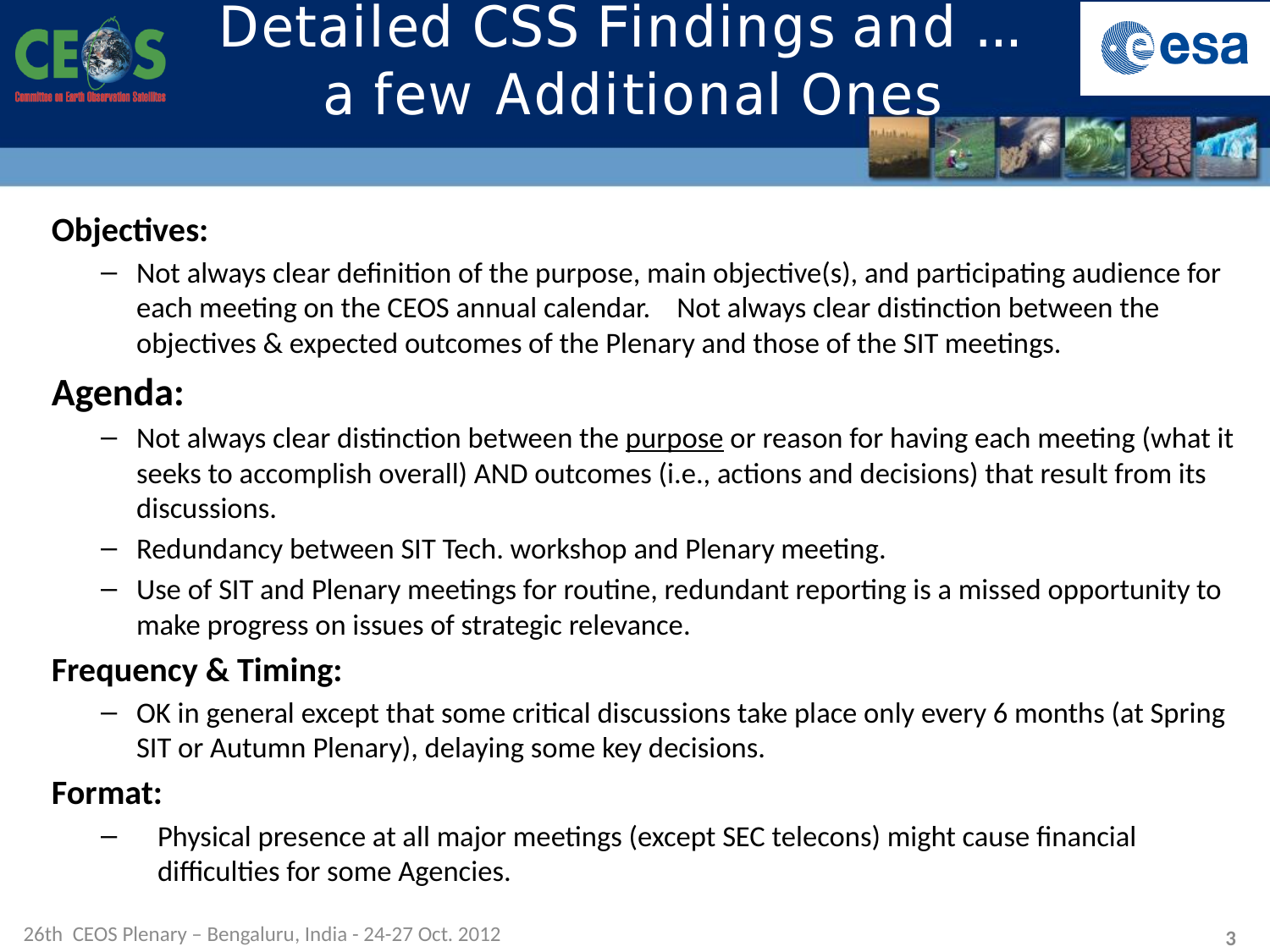

# Detailed CSS Findings and … a few Additional Ones
Objectives:
Not always clear definition of the purpose, main objective(s), and participating audience for each meeting on the CEOS annual calendar.    Not always clear distinction between the objectives & expected outcomes of the Plenary and those of the SIT meetings.
Agenda:
Not always clear distinction between the purpose or reason for having each meeting (what it seeks to accomplish overall) AND outcomes (i.e., actions and decisions) that result from its discussions.
Redundancy between SIT Tech. workshop and Plenary meeting.
Use of SIT and Plenary meetings for routine, redundant reporting is a missed opportunity to make progress on issues of strategic relevance.
Frequency & Timing:
OK in general except that some critical discussions take place only every 6 months (at Spring SIT or Autumn Plenary), delaying some key decisions.
Format:
Physical presence at all major meetings (except SEC telecons) might cause financial difficulties for some Agencies.

26th  CEOS Plenary – Bengaluru, India - 24-27 Oct. 2012
3